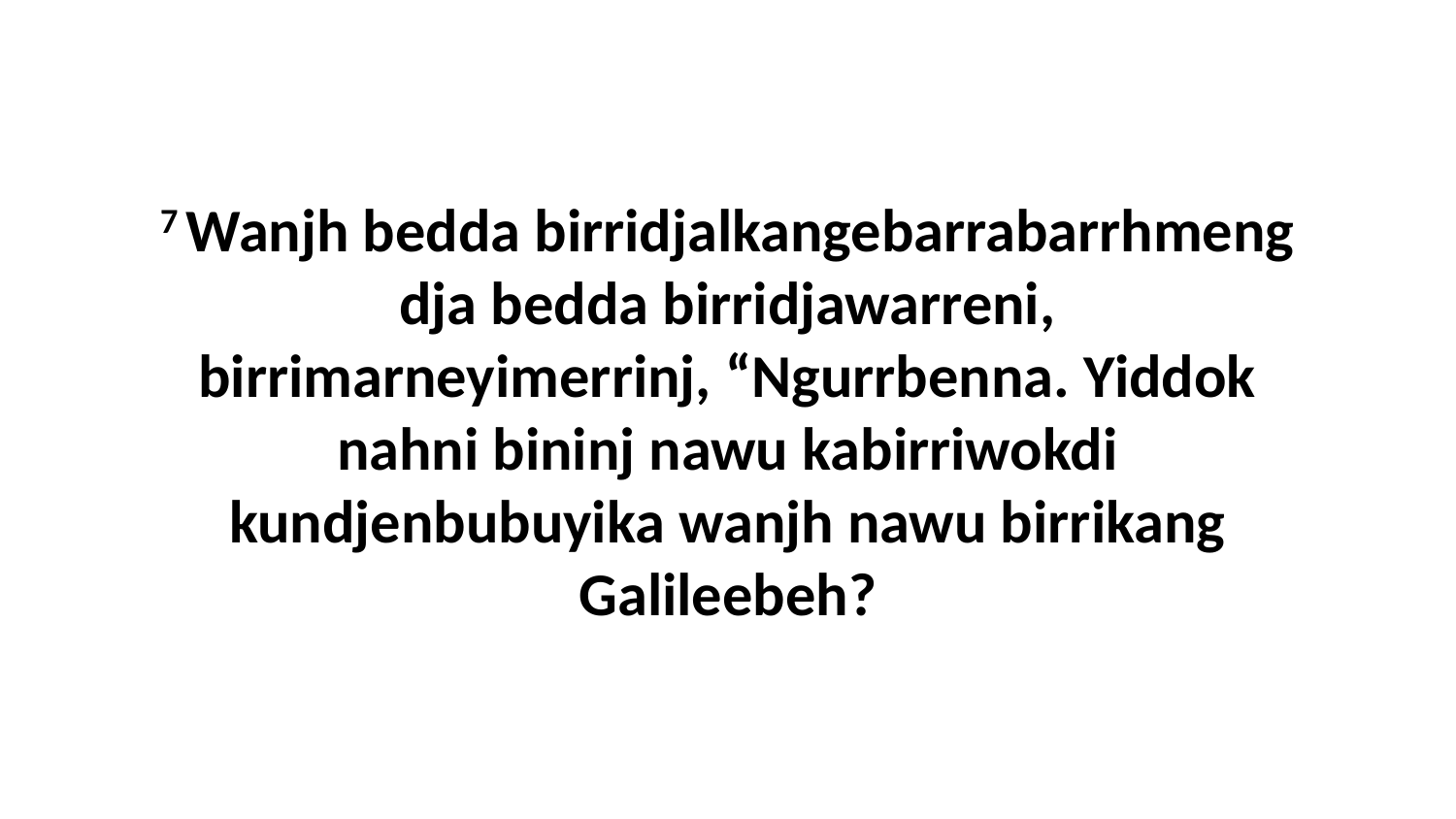

7 Wanjh bedda birridjalkangebarrabarrhmeng dja bedda birridjawarreni, birrimarneyimerrinj, “Ngurrbenna. Yiddok nahni bininj nawu kabirriwokdi kundjenbubuyika wanjh nawu birrikang Galileebeh?